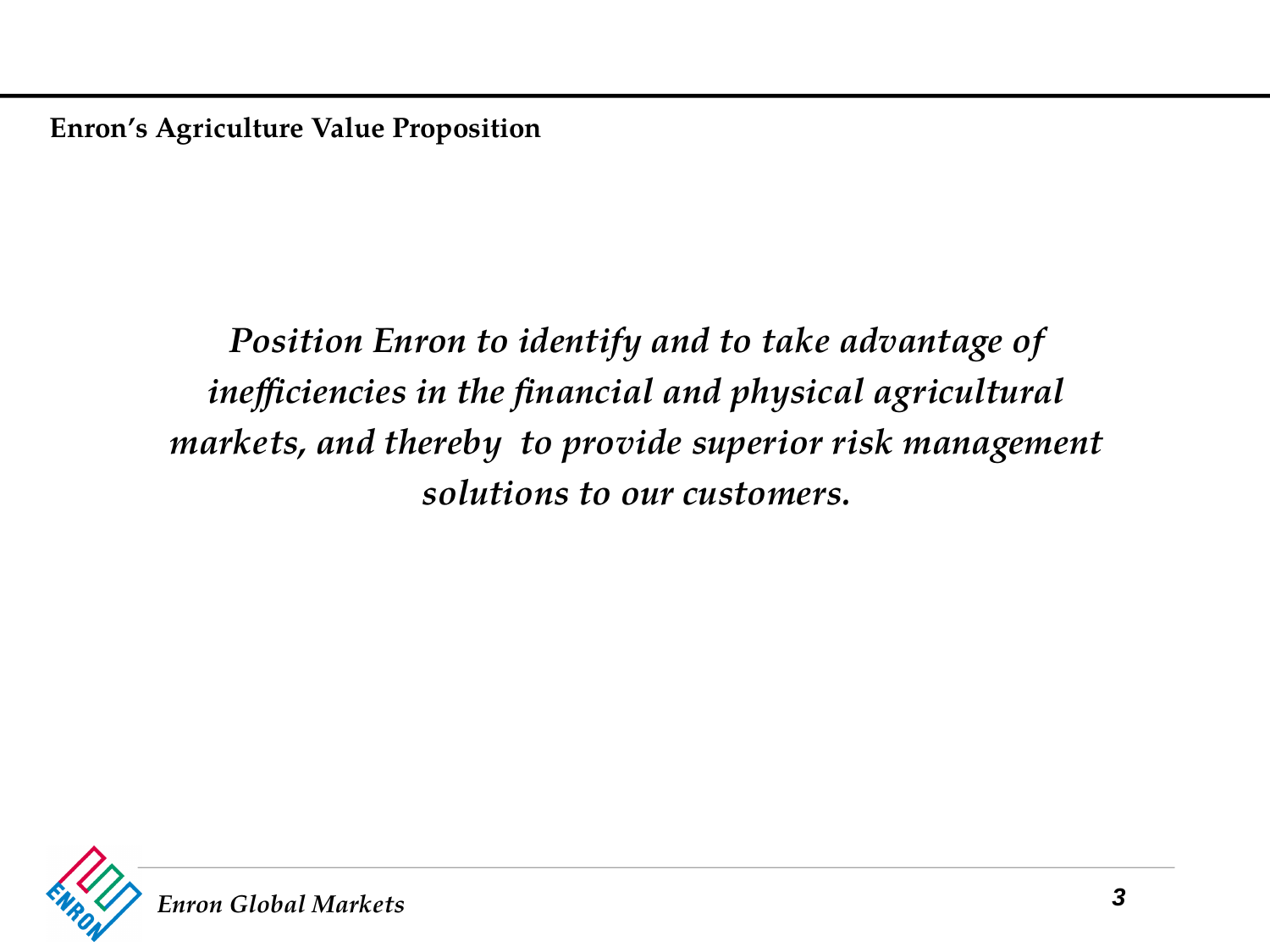

# Enron’s Agriculture Value Proposition

Position Enron to identify and to take advantage of inefficiencies in the financial and physical agricultural markets, and thereby  to provide superior risk management solutions to our customers.
3